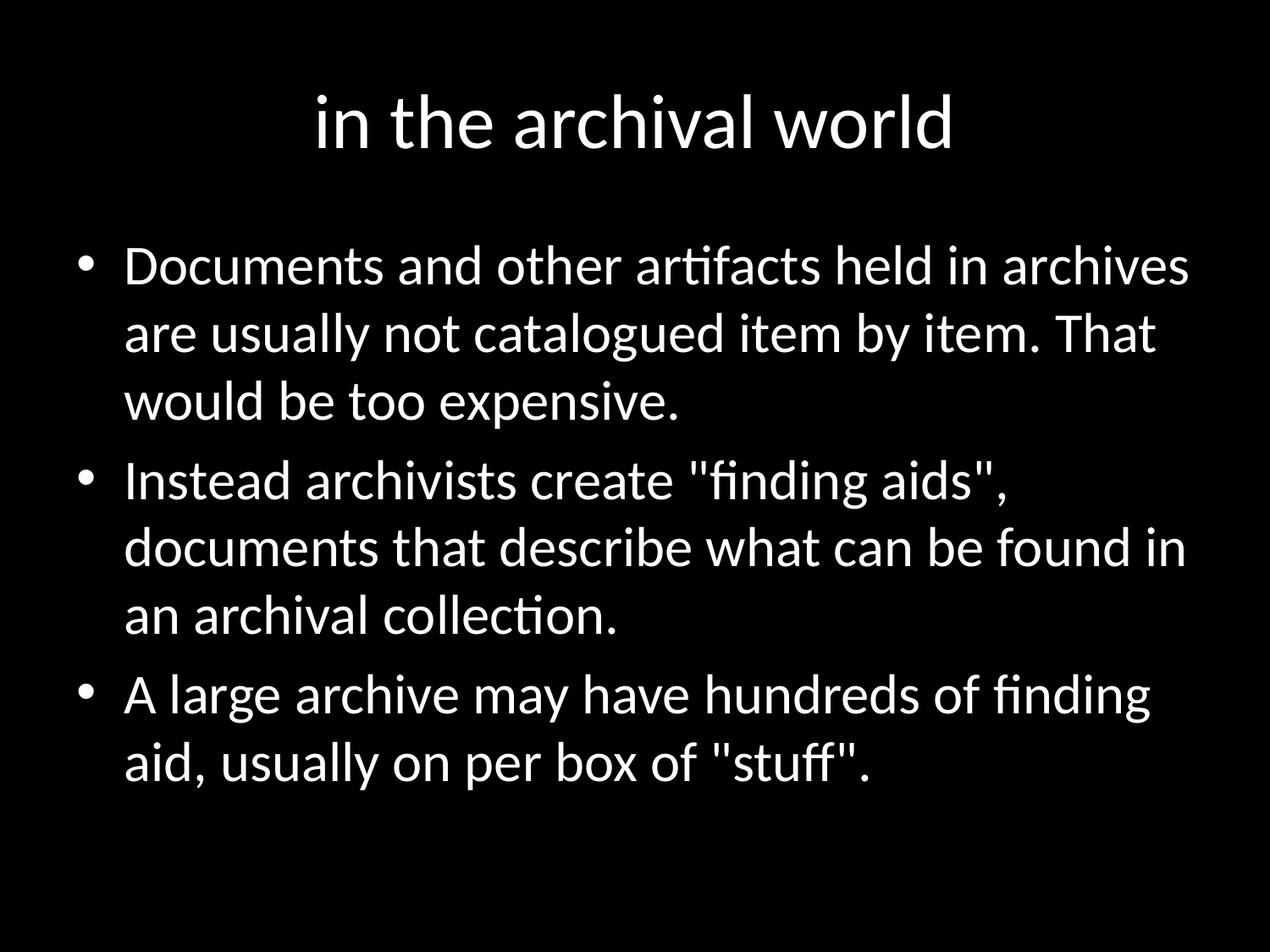

# in the archival world
Documents and other artifacts held in archives are usually not catalogued item by item. That would be too expensive.
Instead archivists create "finding aids", documents that describe what can be found in an archival collection.
A large archive may have hundreds of finding aid, usually on per box of "stuff".